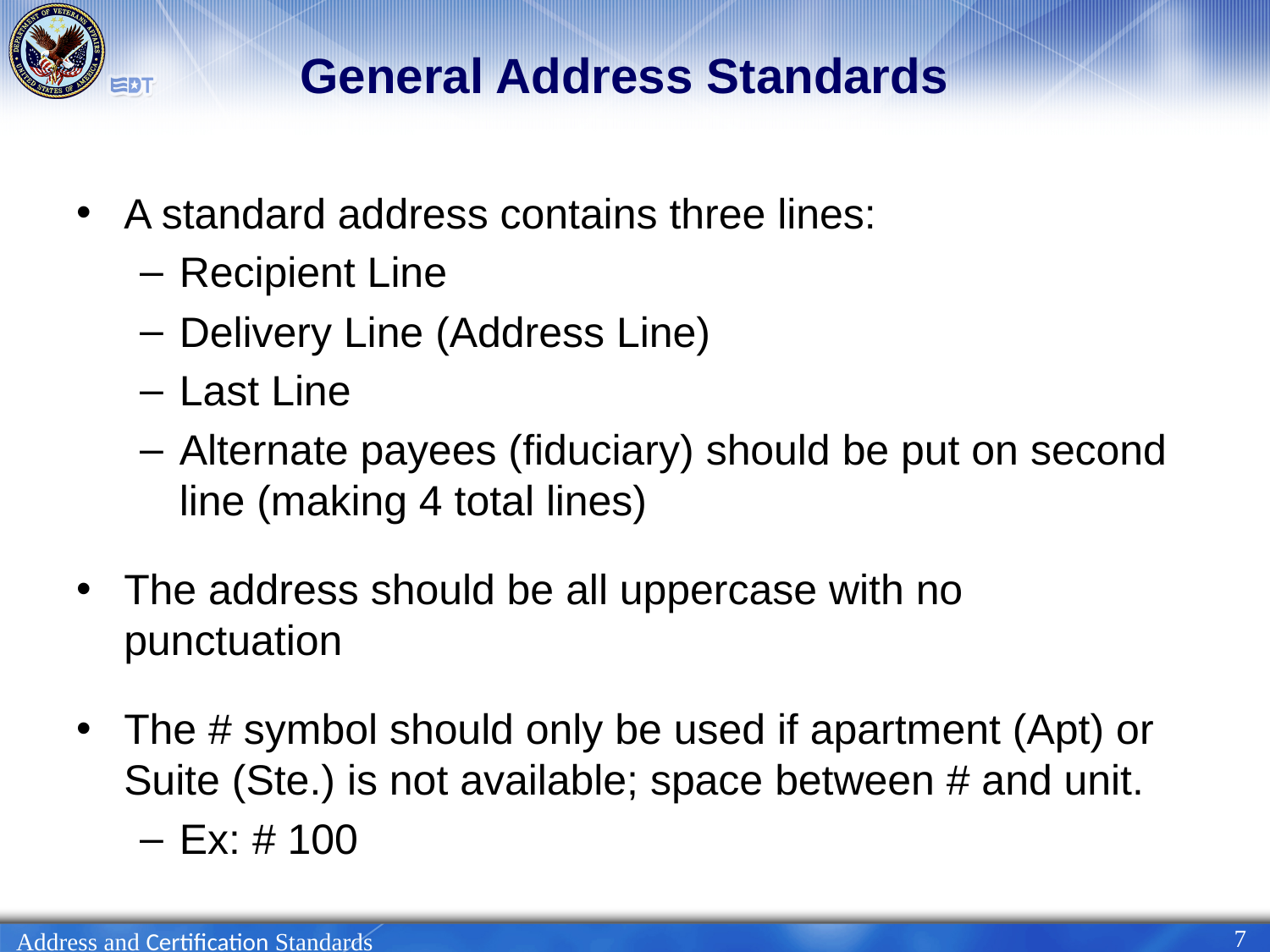

# General Address Standards
A standard address contains three lines:
Recipient Line
Delivery Line (Address Line)
Last Line
Alternate payees (fiduciary) should be put on second line (making 4 total lines)

The address should be all uppercase with no punctuation

The # symbol should only be used if apartment (Apt) or Suite (Ste.) is not available; space between # and unit.
Ex: # 100
7
Address and Certification Standards